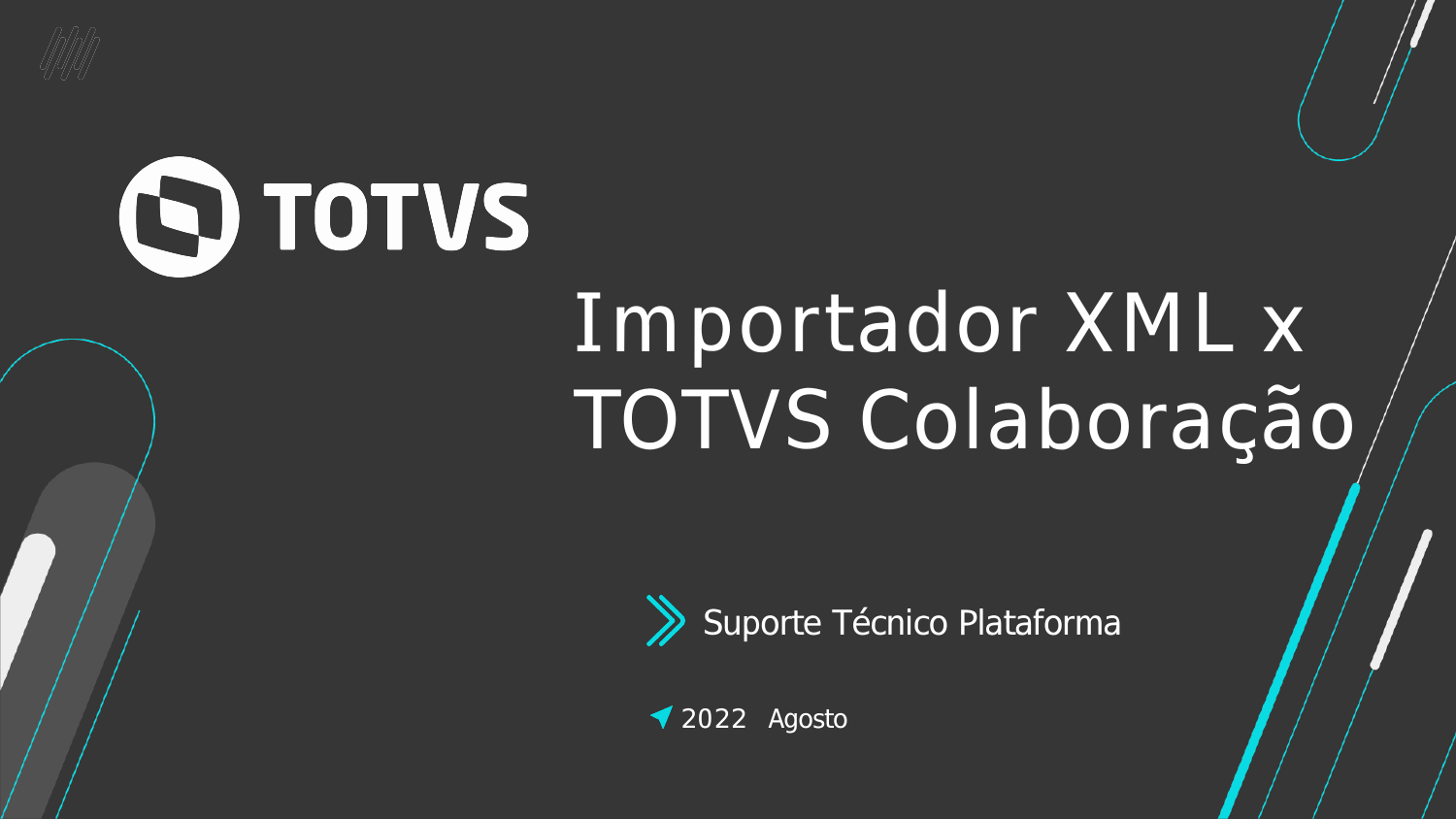

Importador XML x TOTVS Colaboração

# Suporte Técnico Plataforma
Agosto